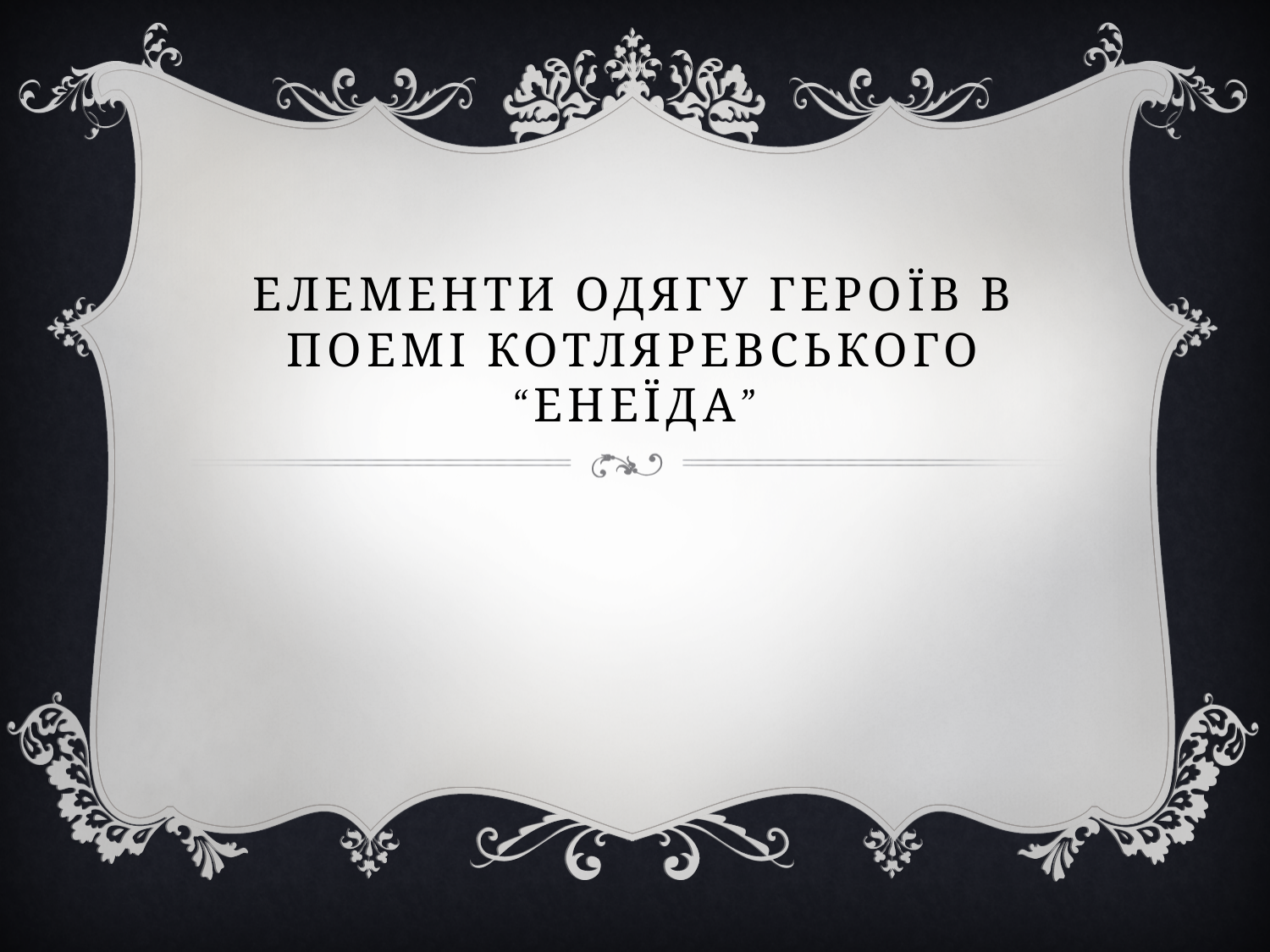

# Елементи одягу героїв в поемі Котляревського “Енеїда”